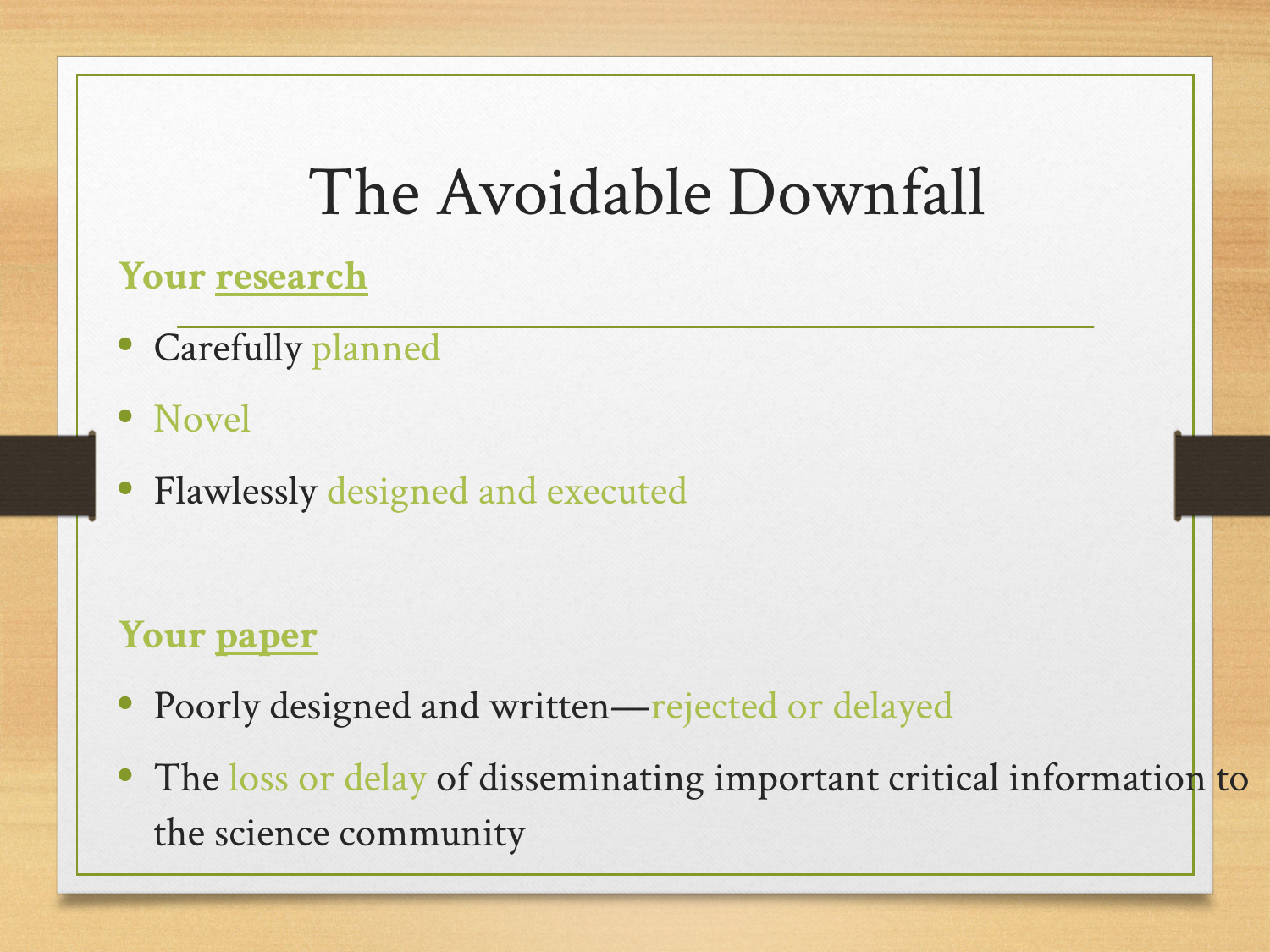

# The Avoidable Downfall
Your research
Carefully planned
Novel
Flawlessly designed and executed

Your paper
Poorly designed and written—rejected or delayed
The loss or delay of disseminating important critical information to the science community